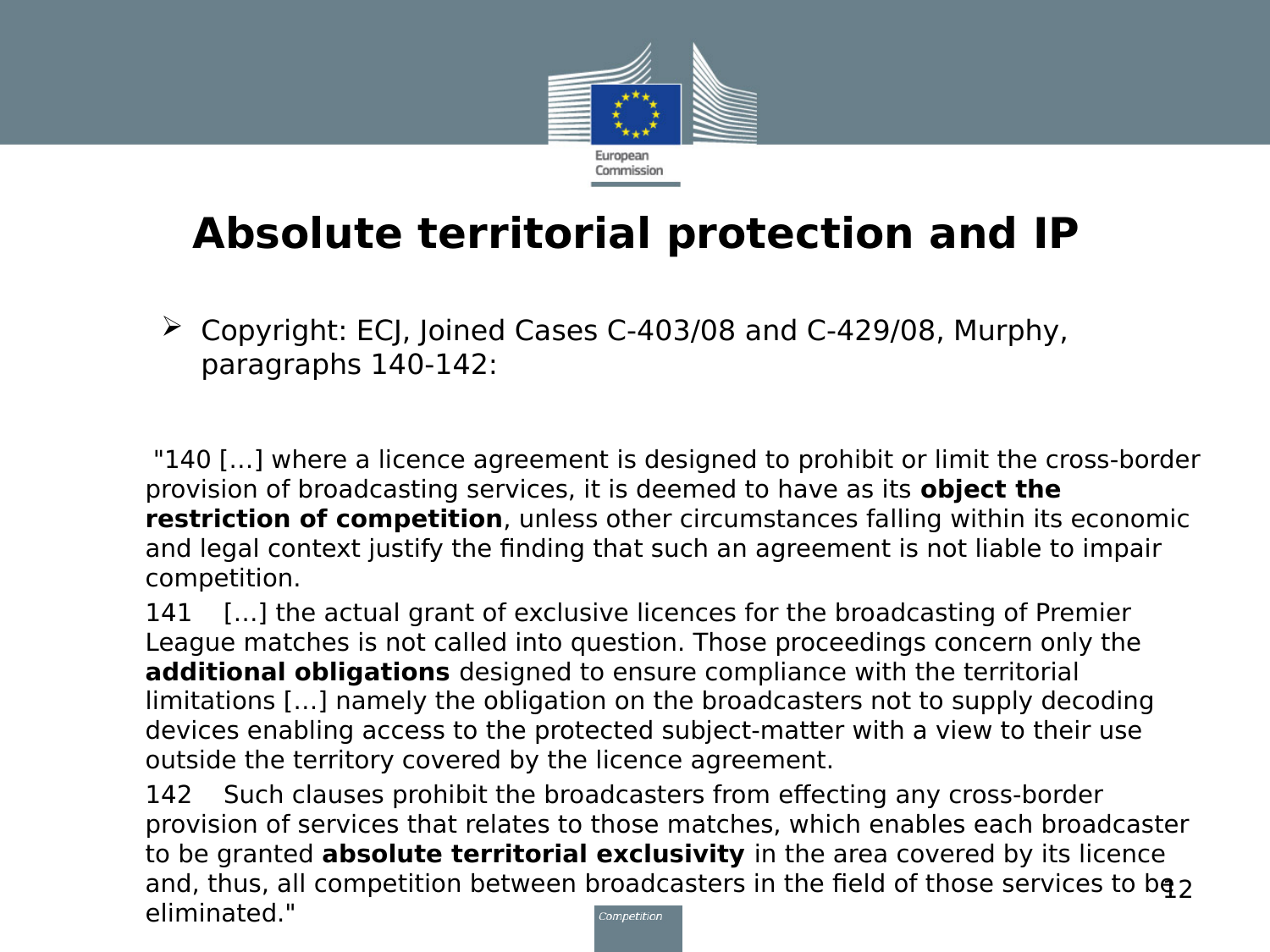

# Absolute territorial protection and IP
Copyright: ECJ, Joined Cases C‑403/08 and C‑429/08, Murphy, paragraphs 140-142:

 "140 […] where a licence agreement is designed to prohibit or limit the cross-border provision of broadcasting services, it is deemed to have as its object the restriction of competition, unless other circumstances falling within its economic and legal context justify the finding that such an agreement is not liable to impair competition.
141    […] the actual grant of exclusive licences for the broadcasting of Premier League matches is not called into question. Those proceedings concern only the additional obligations designed to ensure compliance with the territorial limitations […] namely the obligation on the broadcasters not to supply decoding devices enabling access to the protected subject-matter with a view to their use outside the territory covered by the licence agreement.
142    Such clauses prohibit the broadcasters from effecting any cross-border provision of services that relates to those matches, which enables each broadcaster to be granted absolute territorial exclusivity in the area covered by its licence and, thus, all competition between broadcasters in the field of those services to be eliminated."
12